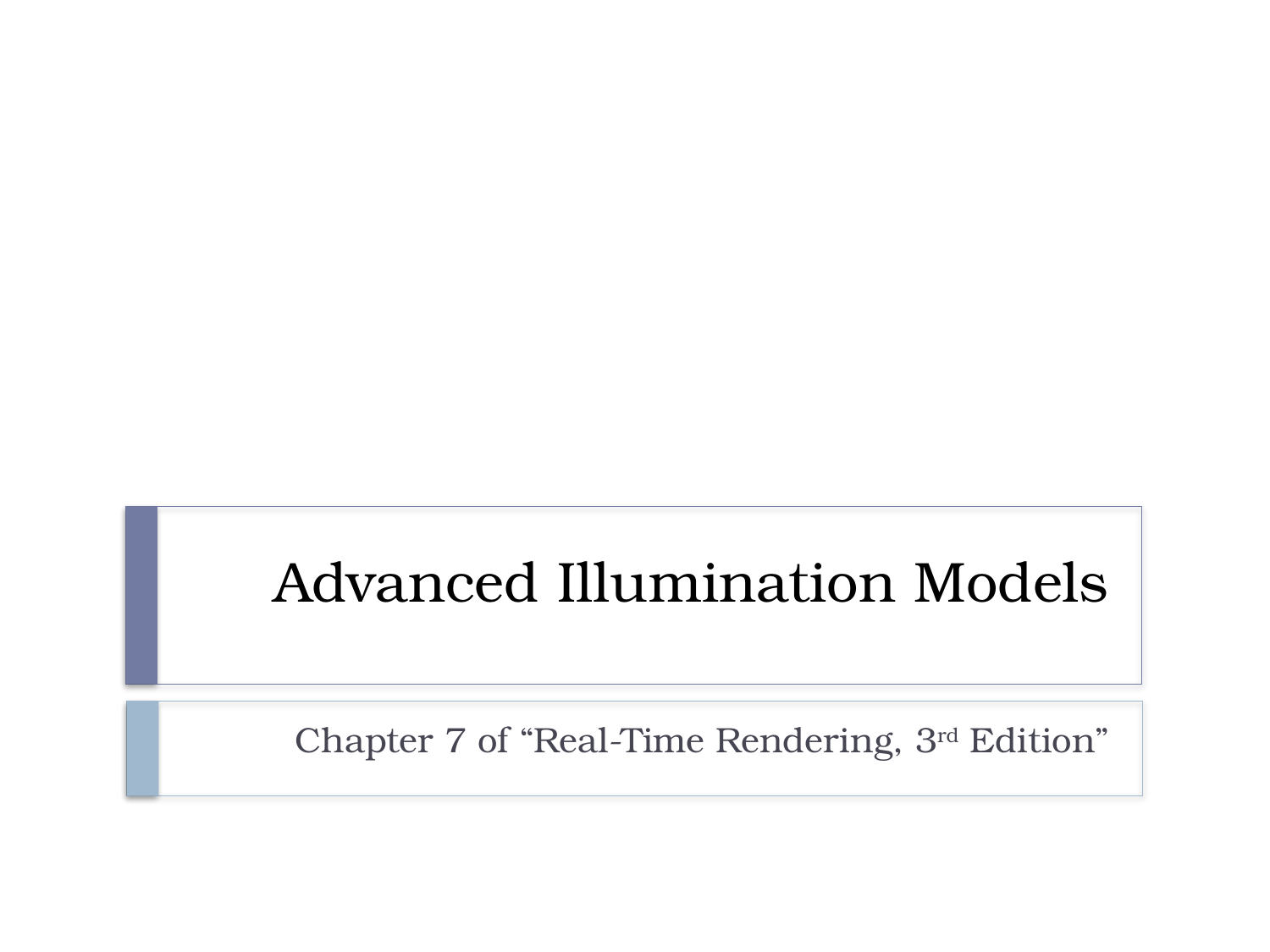

# Advanced Illumination Models
Chapter 7 of “Real-Time Rendering, 3rd Edition”